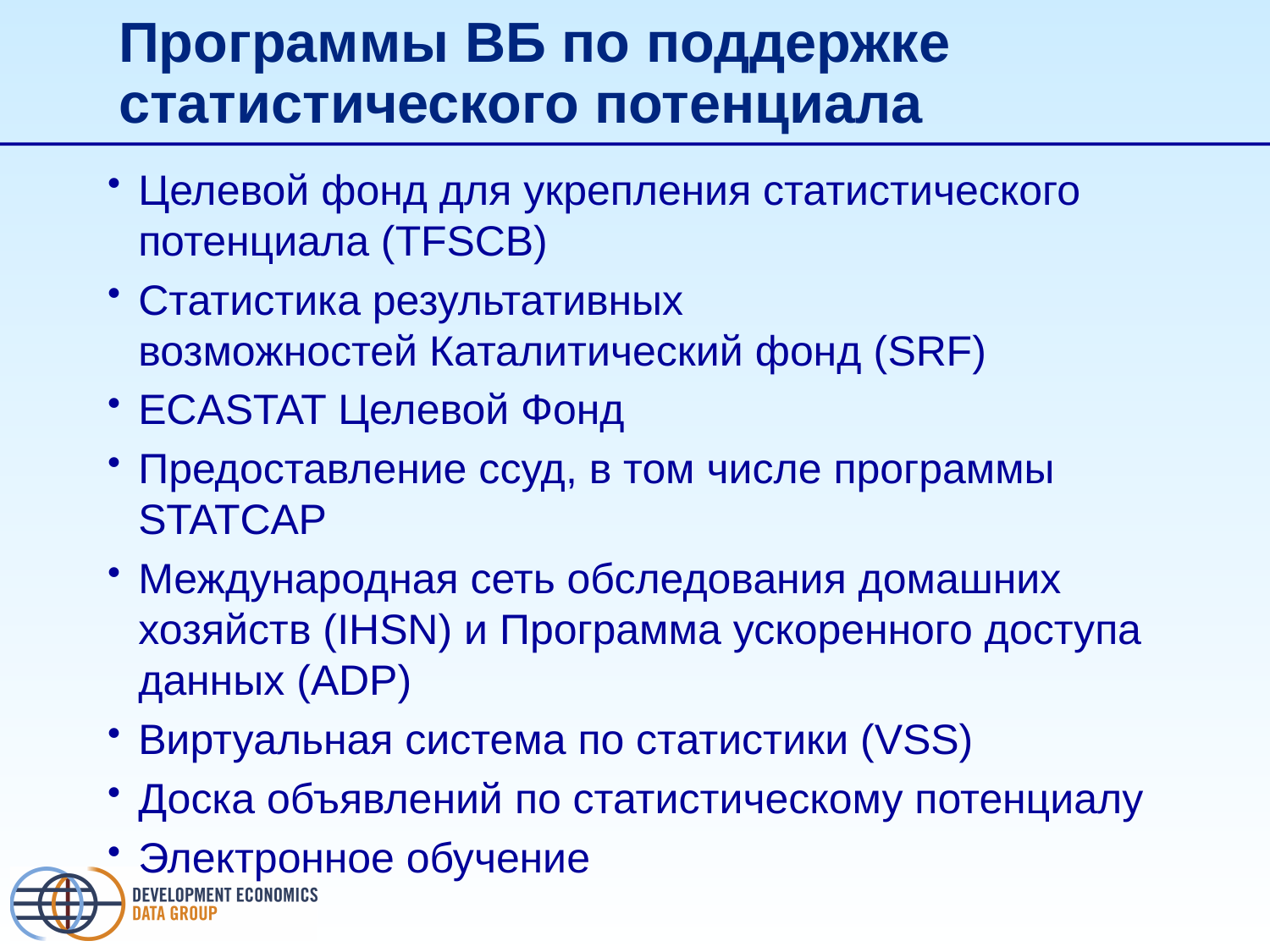

# Программы ВБ по поддержке статистического потенциала
Целевой фонд для укрепления статистического потенциала (TFSCB)
Статистика результативных возможностей Каталитический фонд (SRF)
ECASTAT Целевой Фонд
Предоставление ссуд, в том числе программы STATCAP
Международная сеть обследования домашних хозяйств (IHSN) и Программа ускоренного доступа данных (ADP)
Виртуальная система по статистики (VSS)
Доска объявлений по статистическому потенциалу
Электронное обучение